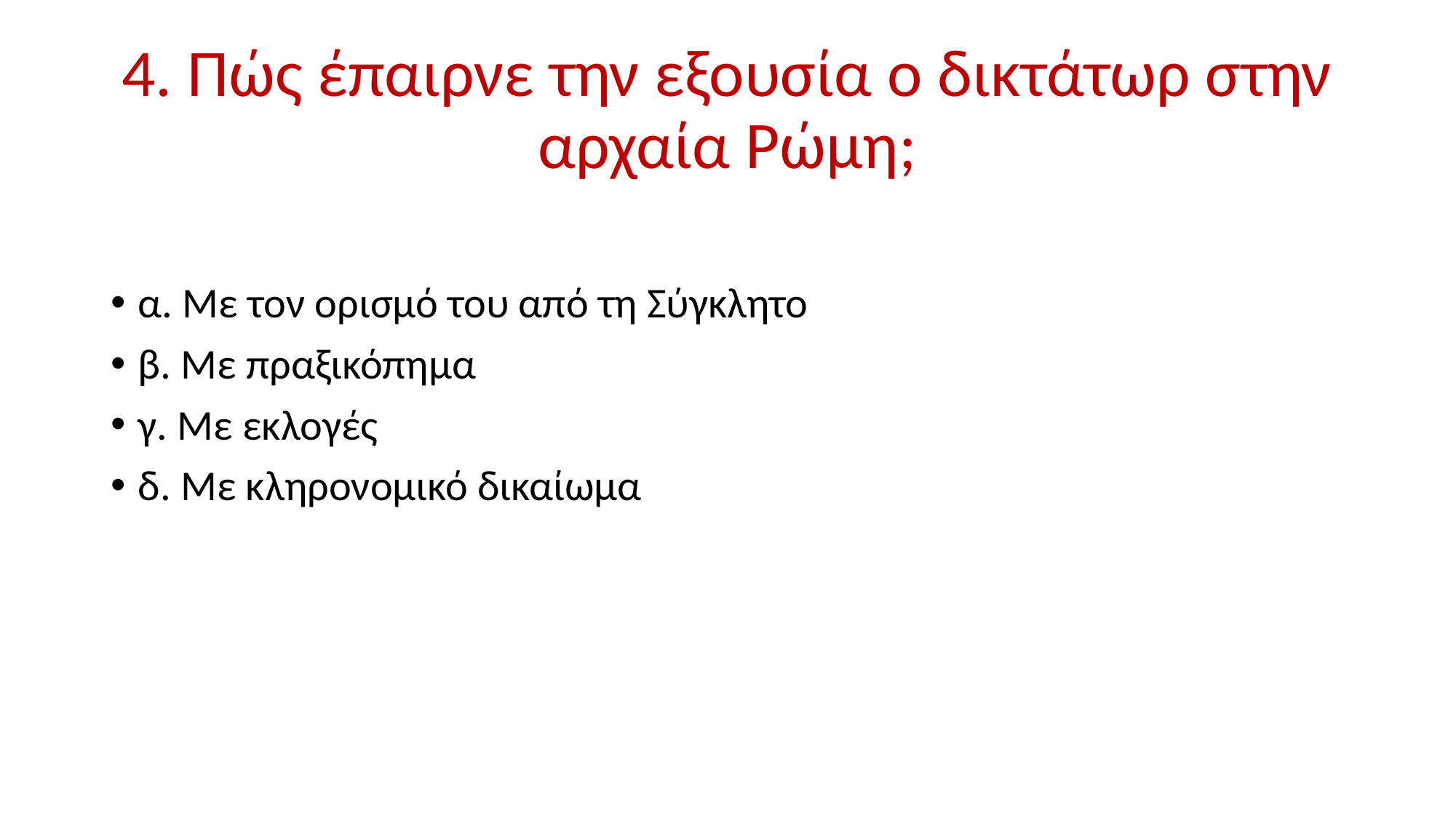

# 4. Πώς έπαιρνε την εξουσία ο δικτάτωρ στην αρχαία Ρώμη;
α. Με τον ορισμό του από τη Σύγκλητο
β. Με πραξικόπημα
γ. Με εκλογές
δ. Με κληρονομικό δικαίωμα